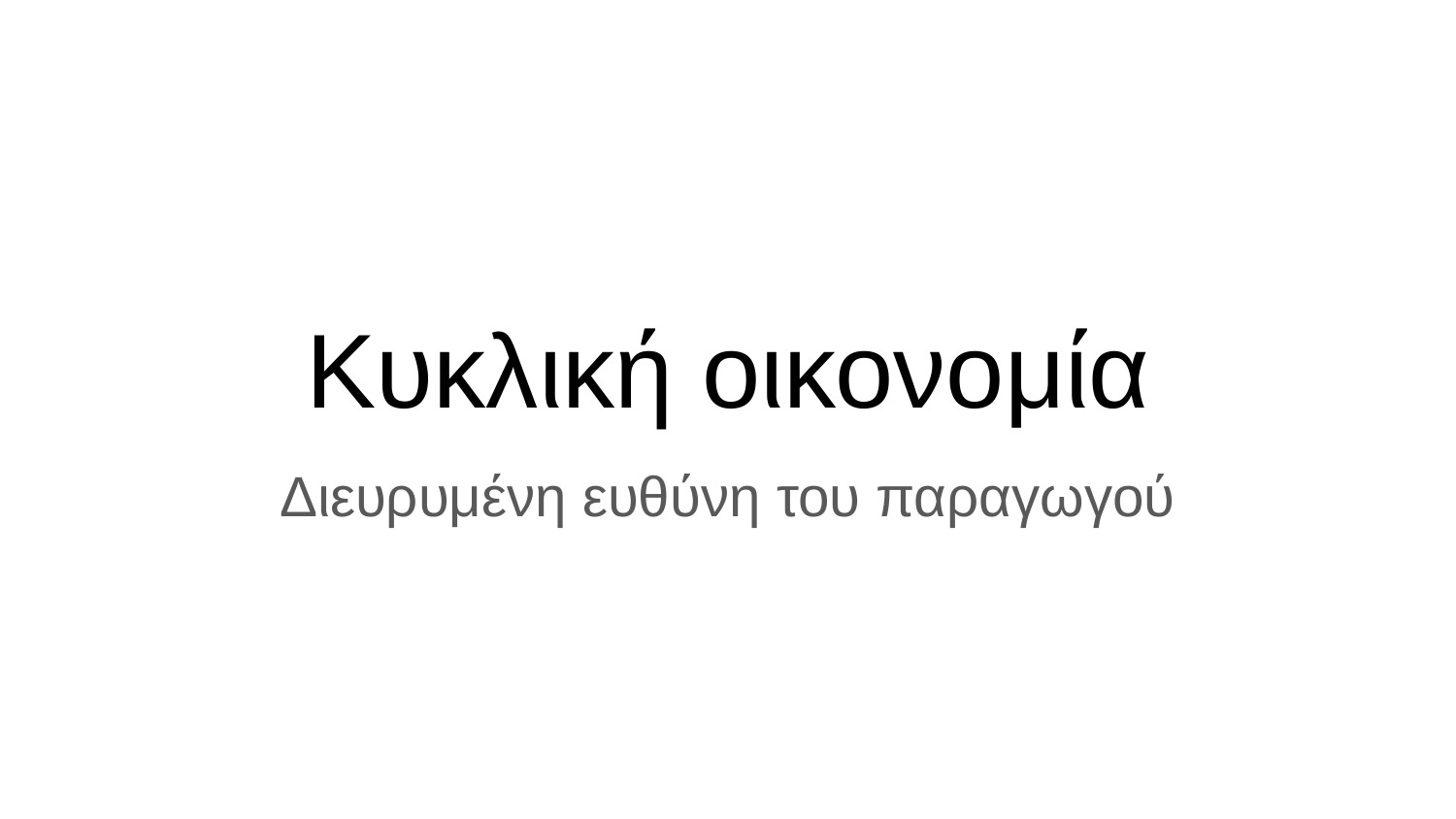

# Κυκλική οικονομία
Διευρυμένη ευθύνη του παραγωγού